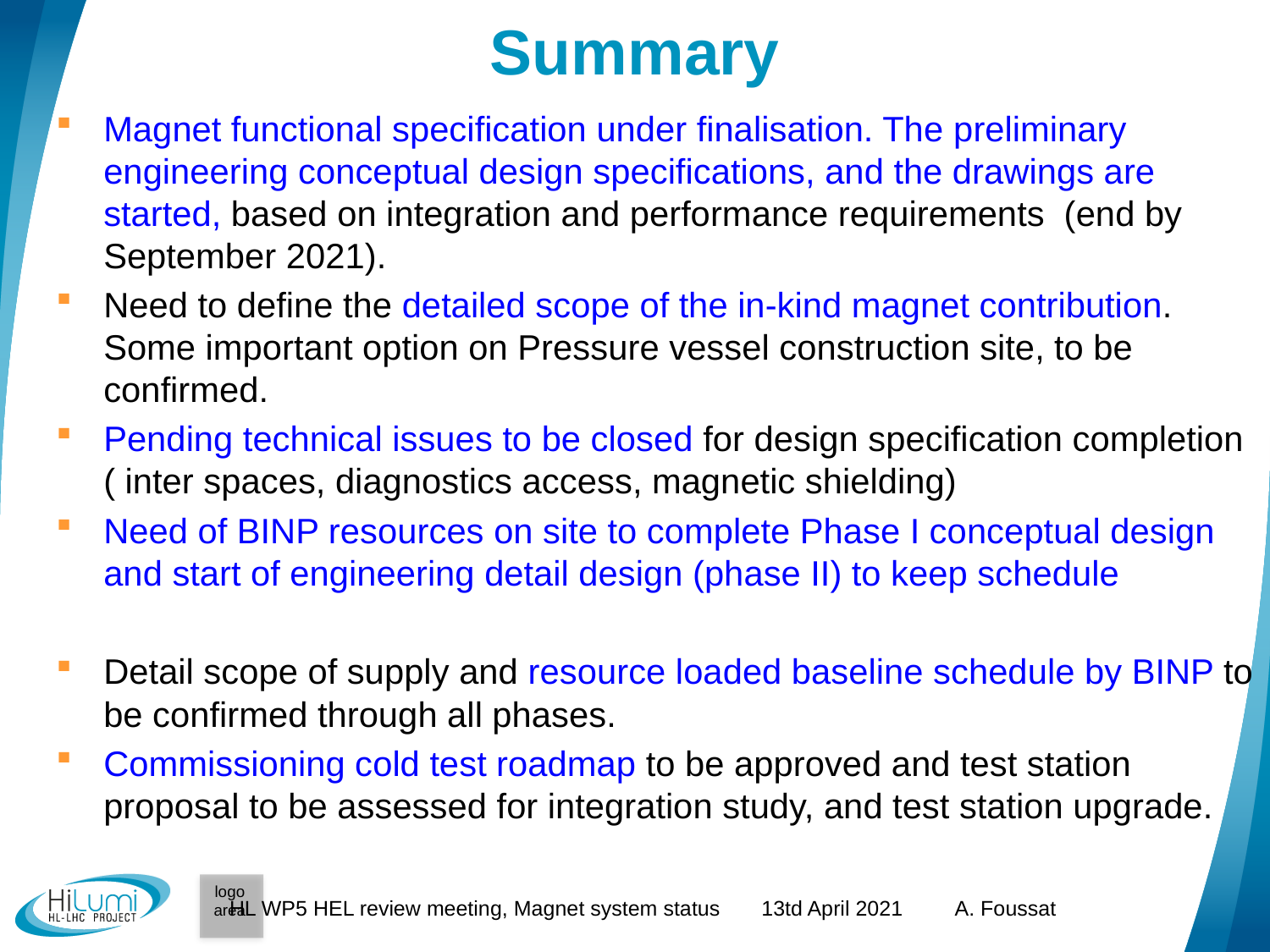

# Summary
Magnet functional specification under finalisation. The preliminary engineering conceptual design specifications, and the drawings are started, based on integration and performance requirements  (end by September 2021).
Need to define the detailed scope of the in-kind magnet contribution. Some important option on Pressure vessel construction site, to be confirmed.
Pending technical issues to be closed for design specification completion ( inter spaces, diagnostics access, magnetic shielding)
Need of BINP resources on site to complete Phase I conceptual design and start of engineering detail design (phase II) to keep schedule

Detail scope of supply and resource loaded baseline schedule by BINP to be confirmed through all phases.
Commissioning cold test roadmap to be approved and test station proposal to be assessed for integration study, and test station upgrade.

HL WP5 HEL review meeting, Magnet system status       13td April 2021         A. Foussat
20